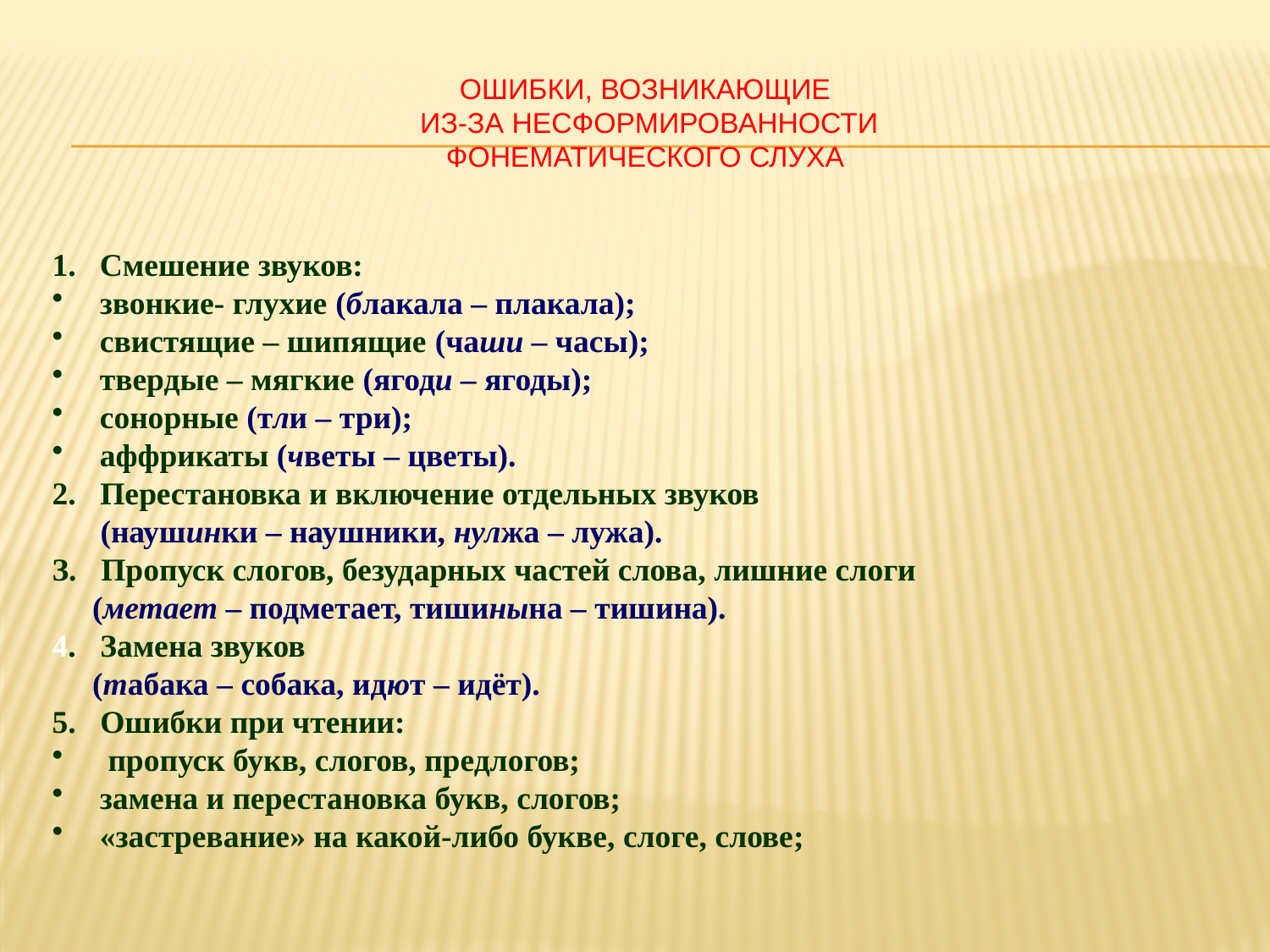

# Ошибки, возникающие из-за несформированности фонематического слуха
Смешение звуков:
звонкие- глухие (блакала – плакала);
свистящие – шипящие (чаши – часы);
твердые – мягкие (ягоди – ягоды);
сонорные (тли – три);
аффрикаты (чветы – цветы).
2.   Перестановка и включение отдельных звуков
      (наушинки – наушники, нулжа – лужа).
З.   Пропуск слогов, безударных частей слова, лишние слоги
     (метает – подметает, тишинына – тишина).
4.   Замена звуков
     (табака – собака, идют – идёт).
5.   Ошибки при чтении:
 пропуск букв, слогов, предлогов;
замена и перестановка букв, слогов;
«застревание» на какой-либо букве, слоге, слове;